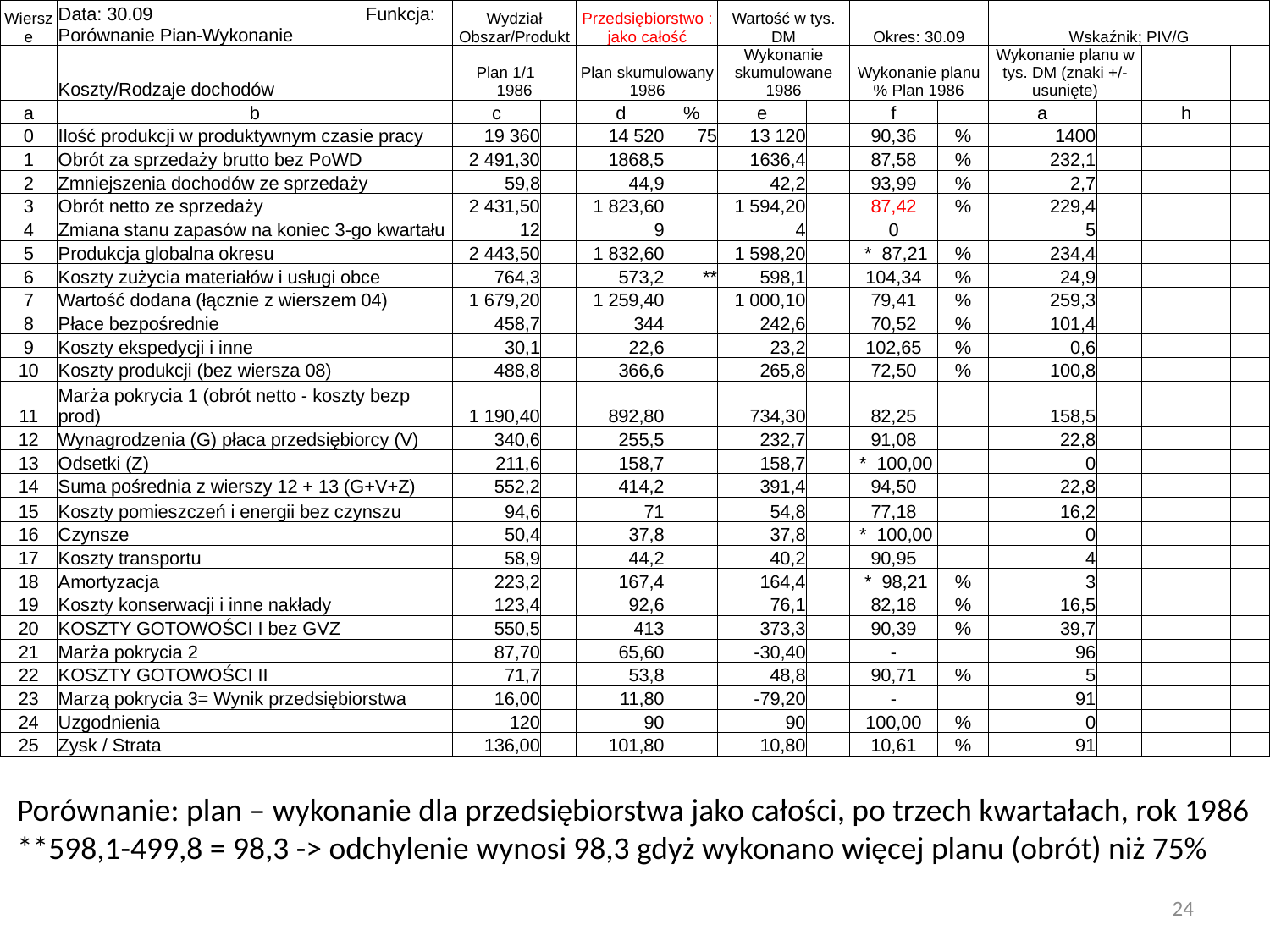

| Wiersze | Data: 30.09 Funkcja: Porównanie Pian-Wykonanie | Wydział Obszar/Produkt |  | Przedsiębiorstwo : jako całość |  | Wartość w tys. DM |  | Okres: 30.09 |  | Wskaźnik; PIV/G |  |  |  |
| --- | --- | --- | --- | --- | --- | --- | --- | --- | --- | --- | --- | --- | --- |
|  | Koszty/Rodzaje dochodów | Plan 1/1 1986 |  | Plan skumulowany 1986 |  | Wykonanie skumulowane 1986 |  | Wykonanie planu % Plan 1986 |  | Wykonanie planu w tys. DM (znaki +/- usunięte) |  |  |  |
| a | b | c |  | d | % | e |  | f |  | a |  | h |  |
| 0 | Ilość produkcji w produktywnym czasie pracy | 19 360 |  | 14 520 | 75 | 13 120 |  | 90,36 | % | 1400 |  |  |  |
| 1 | Obrót za sprzedaży brutto bez PoWD | 2 491,30 |  | 1868,5 |  | 1636,4 |  | 87,58 | % | 232,1 |  |  |  |
| 2 | Zmniejszenia dochodów ze sprzedaży | 59,8 |  | 44,9 |  | 42,2 |  | 93,99 | % | 2,7 |  |  |  |
| 3 | Obrót netto ze sprzedaży | 2 431,50 |  | 1 823,60 |  | 1 594,20 |  | 87,42 | % | 229,4 |  |  |  |
| 4 | Zmiana stanu zapasów na koniec 3-go kwartału | 12 |  | 9 |  | 4 |  | 0 |  | 5 |  |  |  |
| 5 | Produkcja globalna okresu | 2 443,50 |  | 1 832,60 |  | 1 598,20 |  | \* 87,21 | % | 234,4 |  |  |  |
| 6 | Koszty zużycia materiałów i usługi obce | 764,3 |  | 573,2 | \*\* | 598,1 |  | 104,34 | % | 24,9 |  |  |  |
| 7 | Wartość dodana (łącznie z wierszem 04) | 1 679,20 |  | 1 259,40 |  | 1 000,10 |  | 79,41 | % | 259,3 |  |  |  |
| 8 | Płace bezpośrednie | 458,7 |  | 344 |  | 242,6 |  | 70,52 | % | 101,4 |  |  |  |
| 9 | Koszty ekspedycji i inne | 30,1 |  | 22,6 |  | 23,2 |  | 102,65 | % | 0,6 |  |  |  |
| 10 | Koszty produkcji (bez wiersza 08) | 488,8 |  | 366,6 |  | 265,8 |  | 72,50 | % | 100,8 |  |  |  |
| 11 | Marża pokrycia 1 (obrót netto - koszty bezp prod) | 1 190,40 |  | 892,80 |  | 734,30 |  | 82,25 |  | 158,5 |  |  |  |
| 12 | Wynagrodzenia (G) płaca przedsiębiorcy (V) | 340,6 |  | 255,5 |  | 232,7 |  | 91,08 |  | 22,8 |  |  |  |
| 13 | Odsetki (Z) | 211,6 |  | 158,7 |  | 158,7 |  | \* 100,00 |  | 0 |  |  |  |
| 14 | Suma pośrednia z wierszy 12 + 13 (G+V+Z) | 552,2 |  | 414,2 |  | 391,4 |  | 94,50 |  | 22,8 |  |  |  |
| 15 | Koszty pomieszczeń i energii bez czynszu | 94,6 |  | 71 |  | 54,8 |  | 77,18 |  | 16,2 |  |  |  |
| 16 | Czynsze | 50,4 |  | 37,8 |  | 37,8 |  | \* 100,00 |  | 0 |  |  |  |
| 17 | Koszty transportu | 58,9 |  | 44,2 |  | 40,2 |  | 90,95 |  | 4 |  |  |  |
| 18 | Amortyzacja | 223,2 |  | 167,4 |  | 164,4 |  | \* 98,21 | % | 3 |  |  |  |
| 19 | Koszty konserwacji i inne nakłady | 123,4 |  | 92,6 |  | 76,1 |  | 82,18 | % | 16,5 |  |  |  |
| 20 | KOSZTY GOTOWOŚCI I bez GVZ | 550,5 |  | 413 |  | 373,3 |  | 90,39 | % | 39,7 |  |  |  |
| 21 | Marża pokrycia 2 | 87,70 |  | 65,60 |  | -30,40 |  | - |  | 96 |  |  |  |
| 22 | KOSZTY GOTOWOŚCI II | 71,7 |  | 53,8 |  | 48,8 |  | 90,71 | % | 5 |  |  |  |
| 23 | Marzą pokrycia 3= Wynik przedsiębiorstwa | 16,00 |  | 11,80 |  | -79,20 |  | - |  | 91 |  |  |  |
| 24 | Uzgodnienia | 120 |  | 90 |  | 90 |  | 100,00 | % | 0 |  |  |  |
| 25 | Zysk / Strata | 136,00 |  | 101,80 |  | 10,80 |  | 10,61 | % | 91 |  |  |  |
Porównanie: plan – wykonanie dla przedsiębiorstwa jako całości, po trzech kwartałach, rok 1986
**598,1-499,8 = 98,3 -> odchylenie wynosi 98,3 gdyż wykonano więcej planu (obrót) niż 75%

24